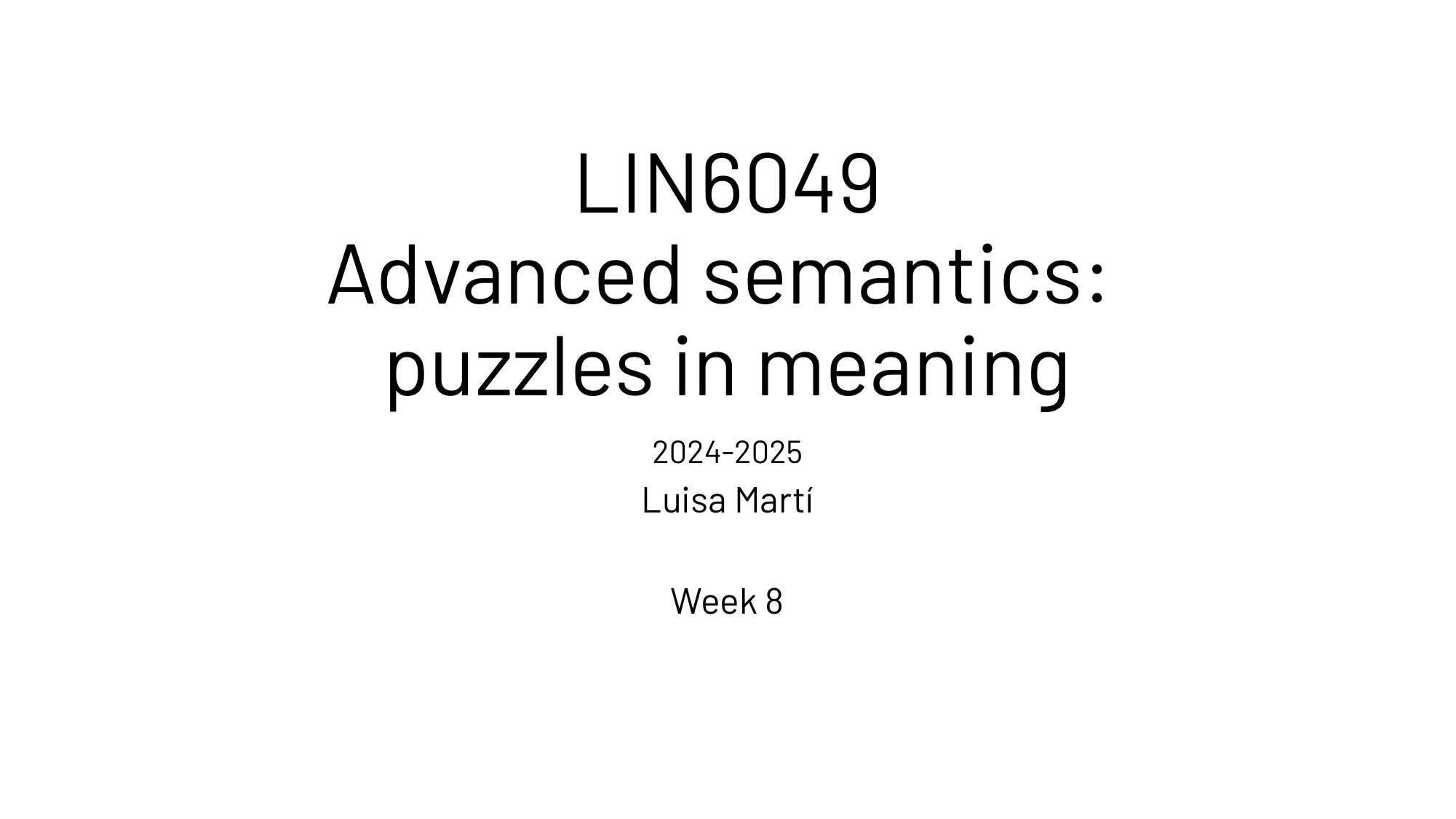

# LIN6049 Advanced semantics: puzzles in meaning
2024-2025
Luisa Martí

Week 8